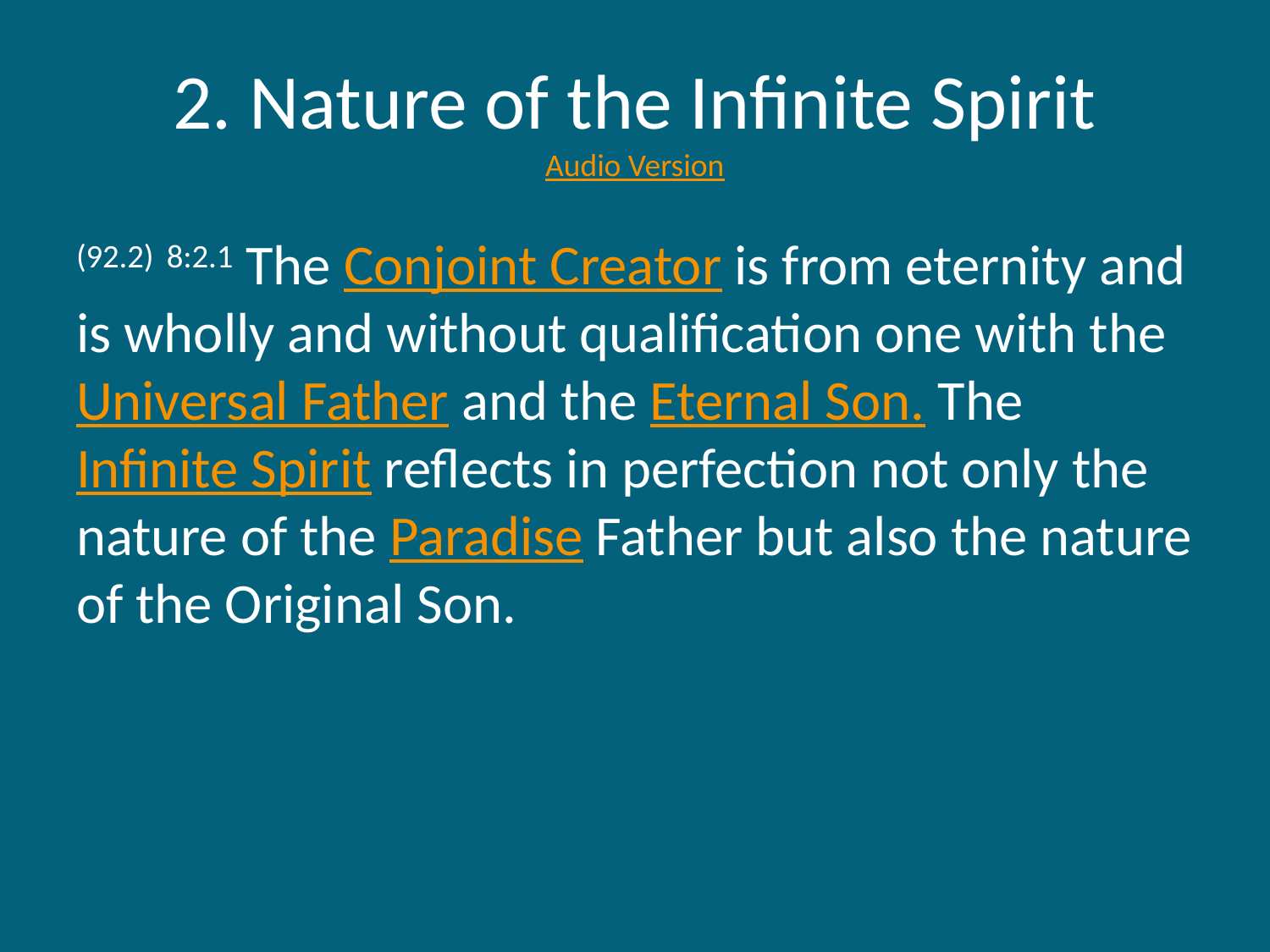

# 2. Nature of the Infinite Spirit Audio Version
(92.2) 8:2.1 The Conjoint Creator is from eternity and is wholly and without qualification one with the Universal Father and the Eternal Son. The Infinite Spirit reflects in perfection not only the nature of the Paradise Father but also the nature of the Original Son.